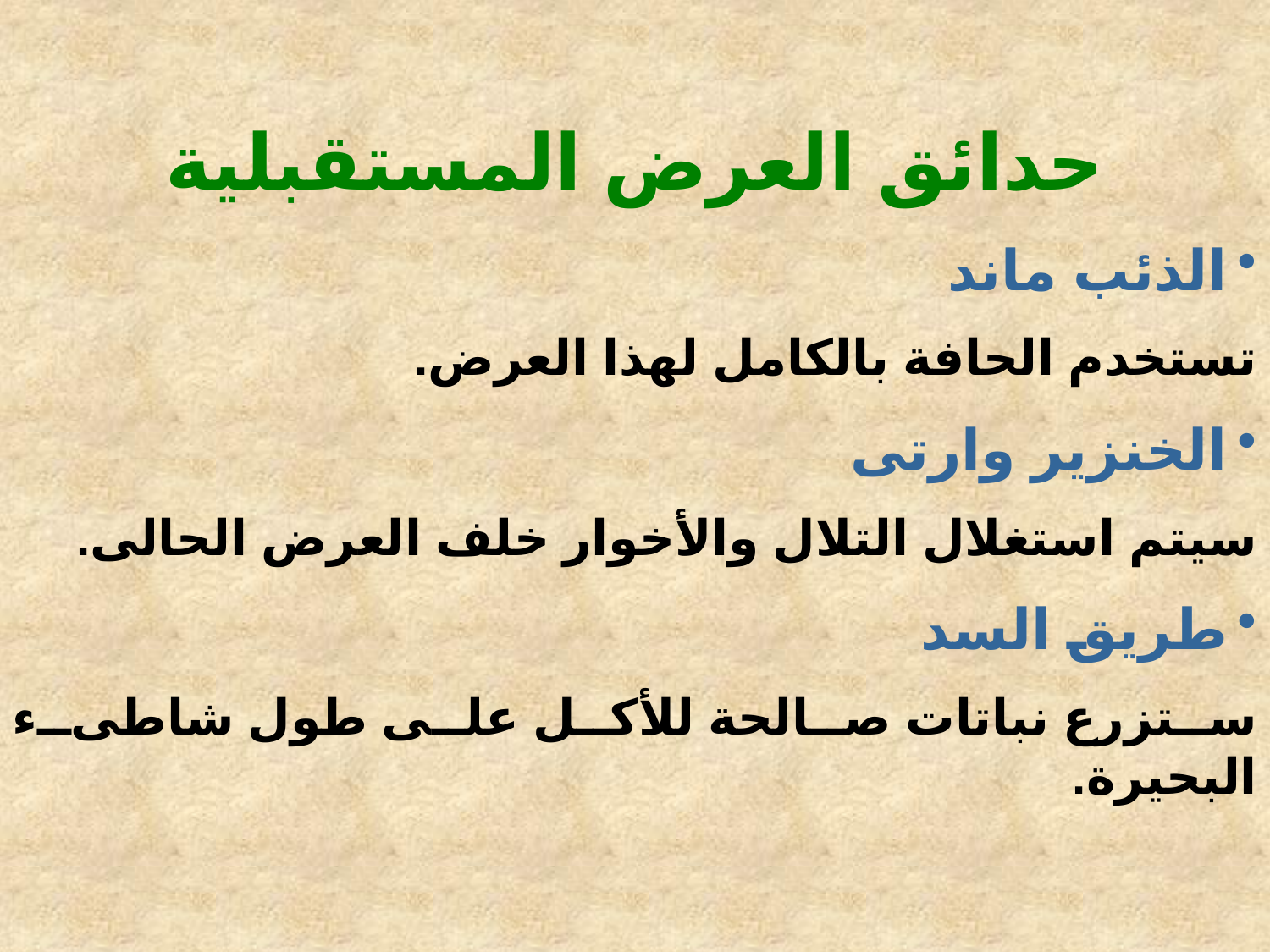

حدائق العرض المستقبلية
الذئب ماند
	تستخدم الحافة بالكامل لهذا العرض.
الخنزير وارتى
	سيتم استغلال التلال والأخوار خلف العرض الحالى.
طريق السد
	ستزرع نباتات صالحة للأكل على طول شاطىء البحيرة.